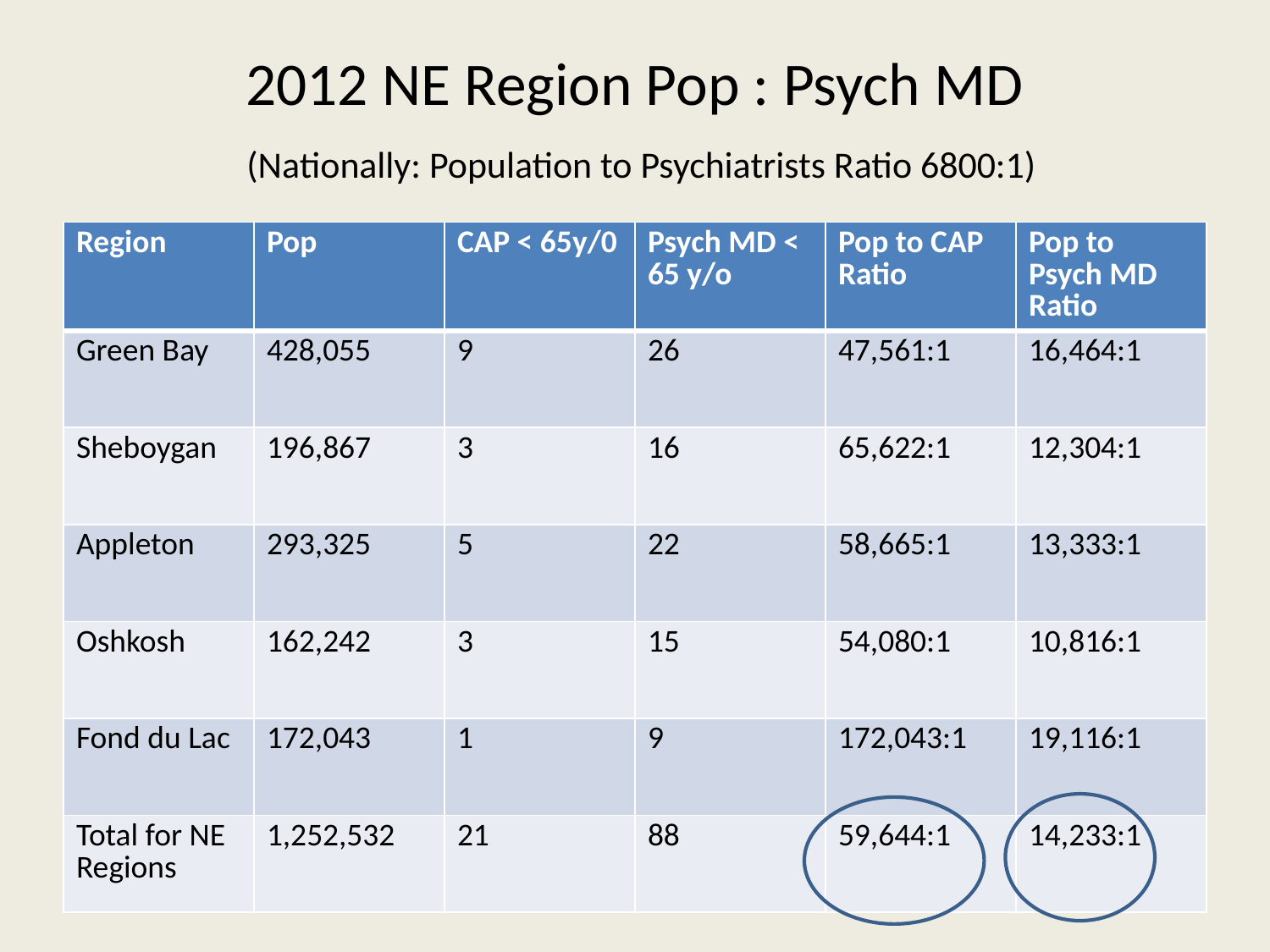

# 2012 NE Region Pop : Psych MD (Nationally: Population to Psychiatrists Ratio 6800:1)
| Region | Pop | CAP < 65y/0 | Psych MD < 65 y/o | Pop to CAP Ratio | Pop to Psych MD Ratio |
| --- | --- | --- | --- | --- | --- |
| Green Bay | 428,055 | 9 | 26 | 47,561:1 | 16,464:1 |
| Sheboygan | 196,867 | 3 | 16 | 65,622:1 | 12,304:1 |
| Appleton | 293,325 | 5 | 22 | 58,665:1 | 13,333:1 |
| Oshkosh | 162,242 | 3 | 15 | 54,080:1 | 10,816:1 |
| Fond du Lac | 172,043 | 1 | 9 | 172,043:1 | 19,116:1 |
| Total for NE Regions | 1,252,532 | 21 | 88 | 59,644:1 | 14,233:1 |